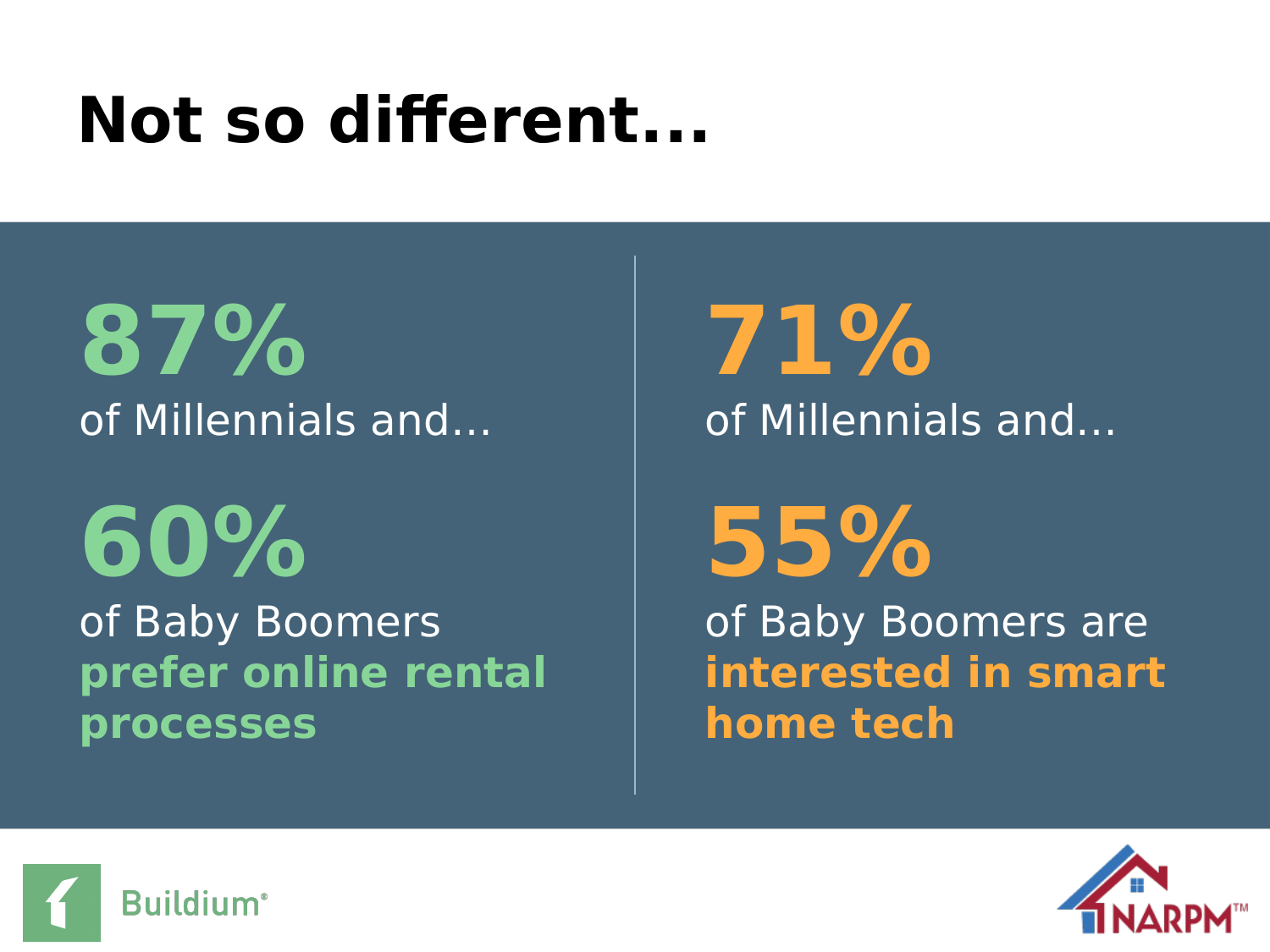

# Not so different...

87%
of Millennials and…
60%
of Baby Boomers prefer online rental processes
71%
of Millennials and…
55%
of Baby Boomers are interested in smart home tech